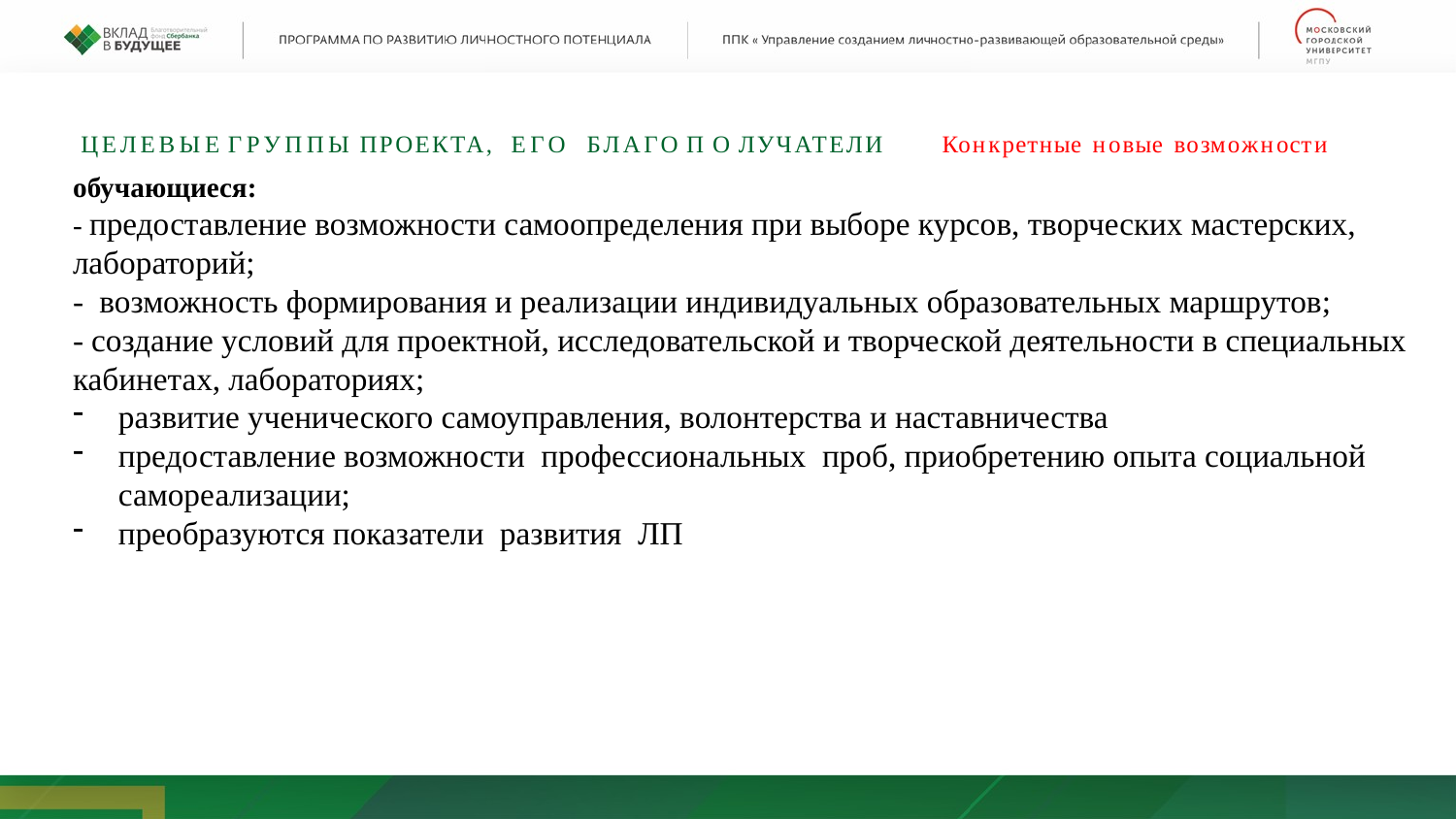

# ЦЕЛЕВЫЕ ГРУППЫ ПРОЕКТА,  ЕГО  БЛАГОПОЛУЧАТЕЛИ       Конкретные   новые   возможности
обучающиеся:
- предоставление возможности самоопределения при выборе курсов, творческих мастерских, лабораторий;
-  возможность формирования и реализации индивидуальных образовательных маршрутов;
- создание условий для проектной, исследовательской и творческой деятельности в специальных кабинетах, лабораториях;
развитие ученического самоуправления, волонтерства и наставничества
предоставление возможности  профессиональных  проб, приобретению опыта социальной самореализации;
преобразуются показатели  развития  ЛП